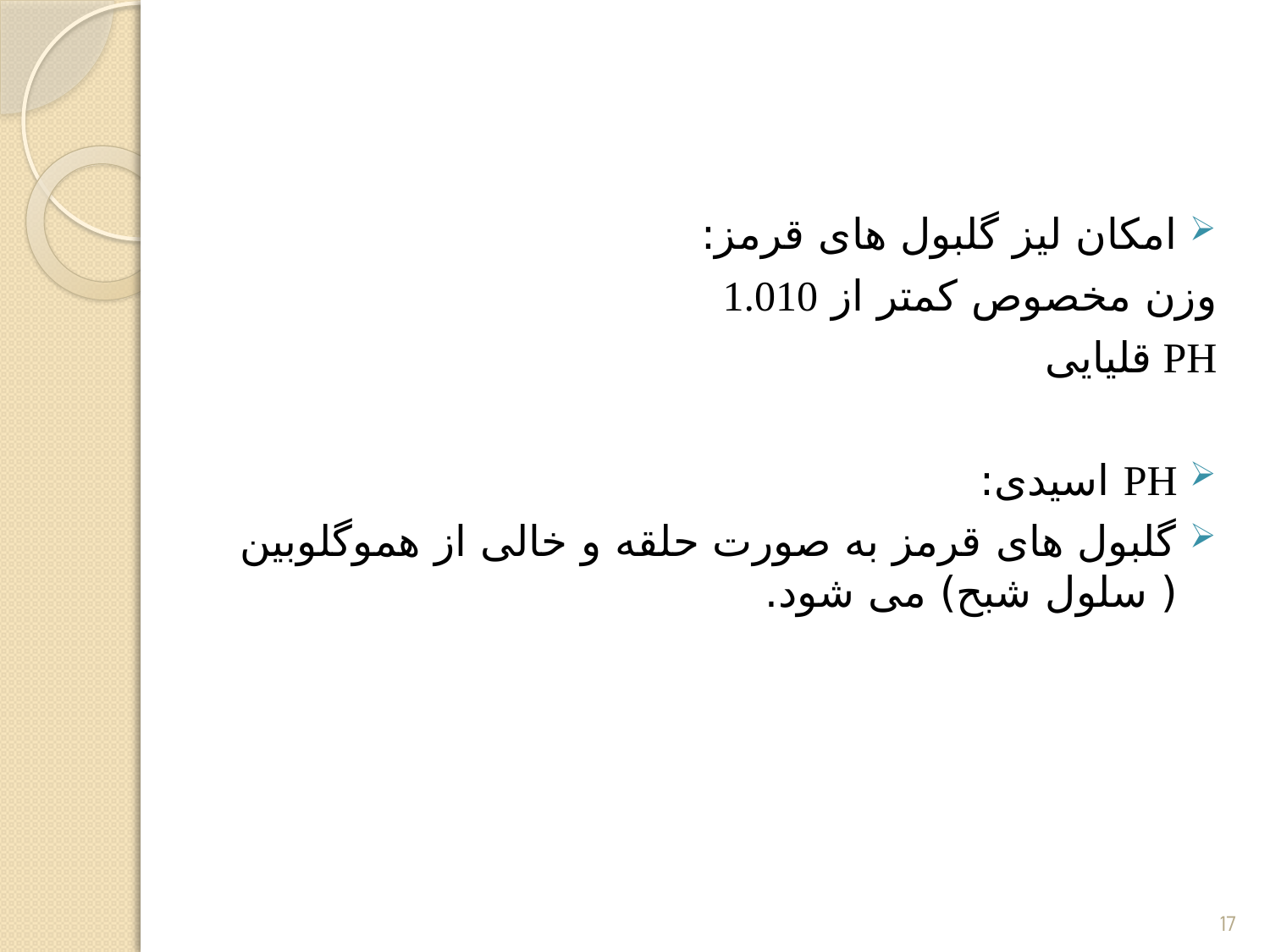

#
امکان لیز گلبول های قرمز:
وزن مخصوص کمتر از 1.010
PH قلیایی

PH اسیدی:
گلبول های قرمز به صورت حلقه و خالی از هموگلوبین ( سلول شبح) می شود.
17